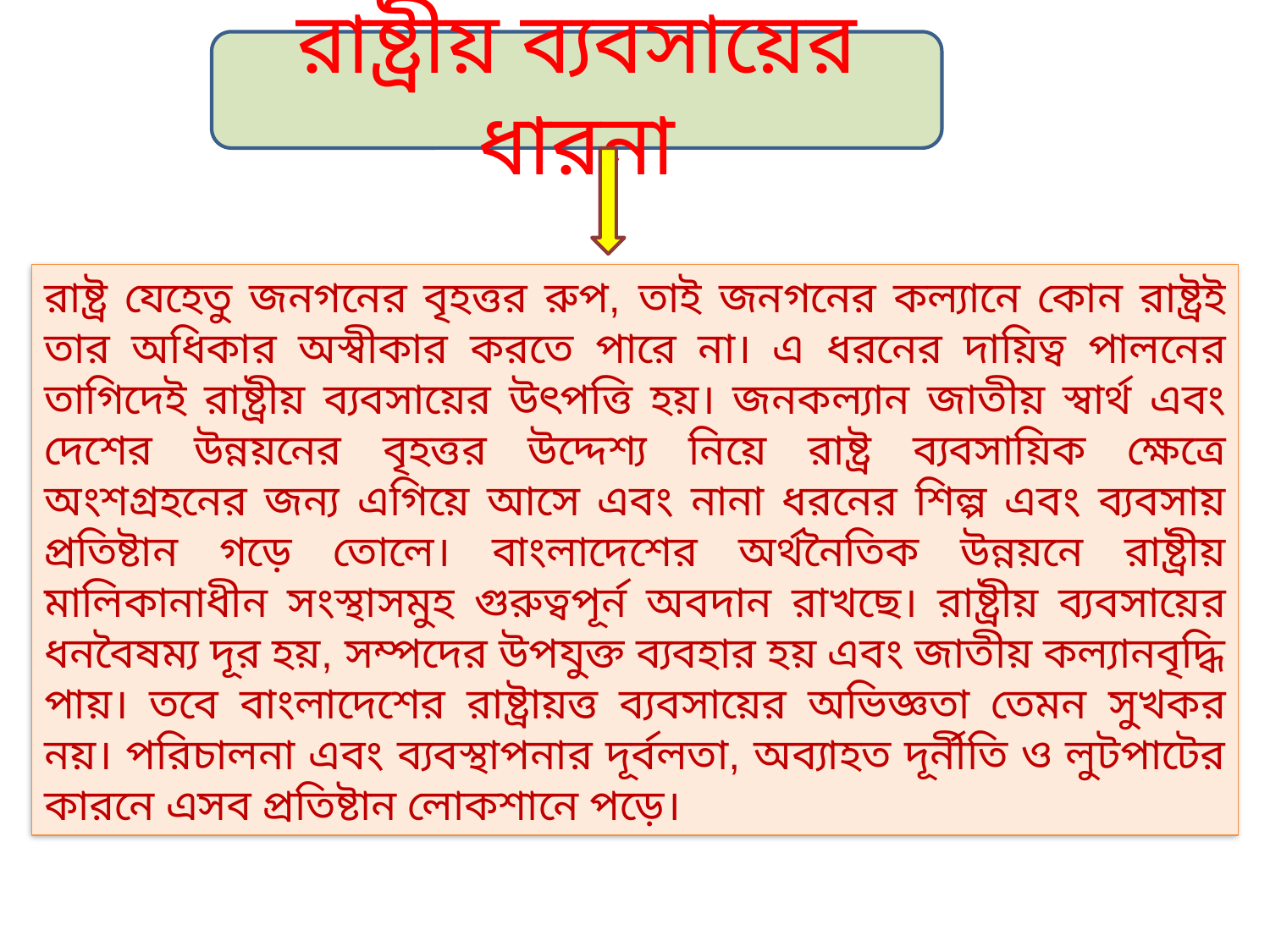

রাষ্ট্রীয় ব্যবসায়ের ধারনা

রাষ্ট্র যেহেতু জনগনের বৃহত্তর রুপ, তাই জনগনের কল্যানে কোন রাষ্ট্রই তার অধিকার অস্বীকার করতে পারে না। এ ধরনের দায়িত্ব পালনের তাগিদেই রাষ্ট্রীয় ব্যবসায়ের উৎপত্তি হয়। জনকল্যান জাতীয় স্বার্থ এবং দেশের উন্নয়নের বৃহত্তর উদ্দেশ্য নিয়ে রাষ্ট্র ব্যবসায়িক ক্ষেত্রে অংশগ্রহনের জন্য এগিয়ে আসে এবং নানা ধরনের শিল্প এবং ব্যবসায় প্রতিষ্টান গড়ে তোলে। বাংলাদেশের অর্থনৈতিক উন্নয়নে রাষ্ট্রীয় মালিকানাধীন সংস্থাসমুহ গুরুত্বপূর্ন অবদান রাখছে। রাষ্ট্রীয় ব্যবসায়ের ধনবৈষম্য দূর হয়, সম্পদের উপযুক্ত ব্যবহার হয় এবং জাতীয় কল্যানবৃদ্ধি পায়। তবে বাংলাদেশের রাষ্ট্রায়ত্ত ব্যবসায়ের অভিজ্ঞতা তেমন সুখকর নয়। পরিচালনা এবং ব্যবস্থাপনার দূর্বলতা, অব্যাহত দূর্নীতি ও লুটপাটের কারনে এসব প্রতিষ্টান লোকশানে পড়ে।